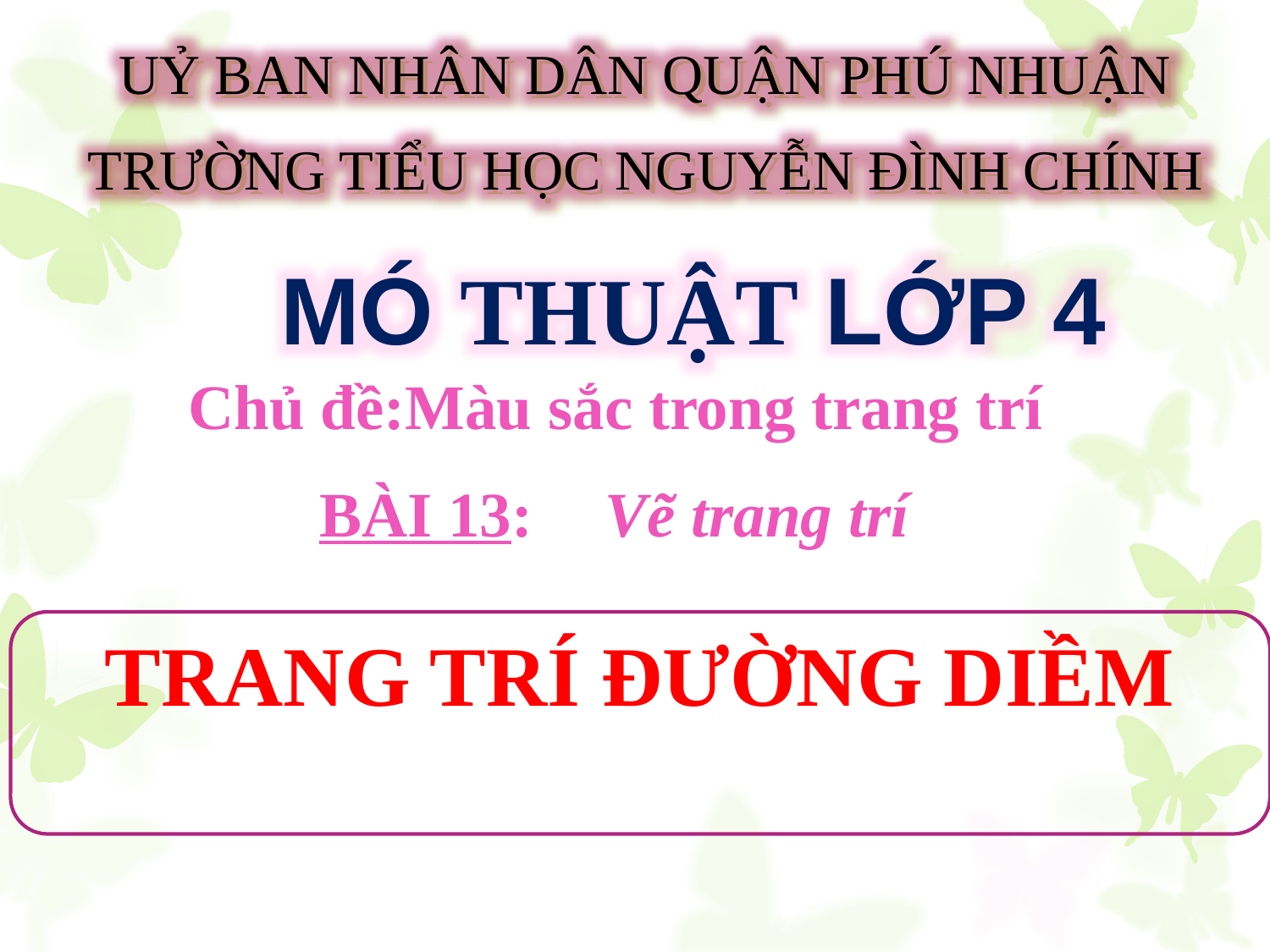

UỶ BAN NHÂN DÂN QUẬN PHÚ NHUẬN
TRƯỜNG TIỂU HỌC NGUYỄN ĐÌNH CHÍNH
MÓ THUẬT LỚP 4
       Chủ đề:Màu sắc trong trang trí
                BÀI 13:         Vẽ trang trí

TRANG TRÍ ĐƯỜNG DIỀM